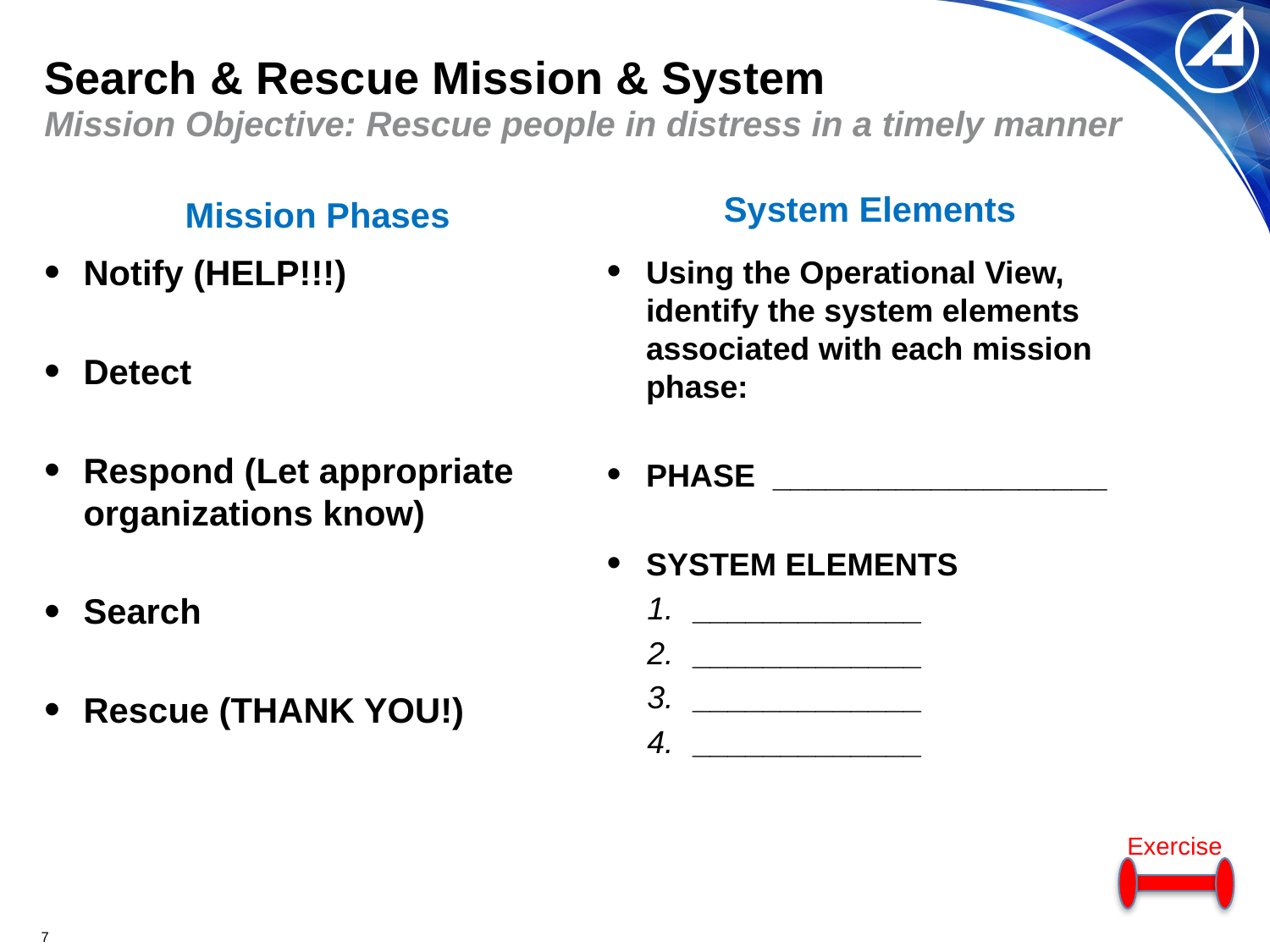

# Search & Rescue Mission & System
Mission Objective: Rescue people in distress in a timely manner
System Elements
Mission Phases
Notify (HELP!!!)

Detect

Respond (Let appropriate  organizations know)

Search

Rescue (THANK YOU!)
Using the Operational View, identify the system elements associated with each mission phase:

PHASE  ___________________

SYSTEM ELEMENTS
_____________
_____________
_____________
_____________
Exercise